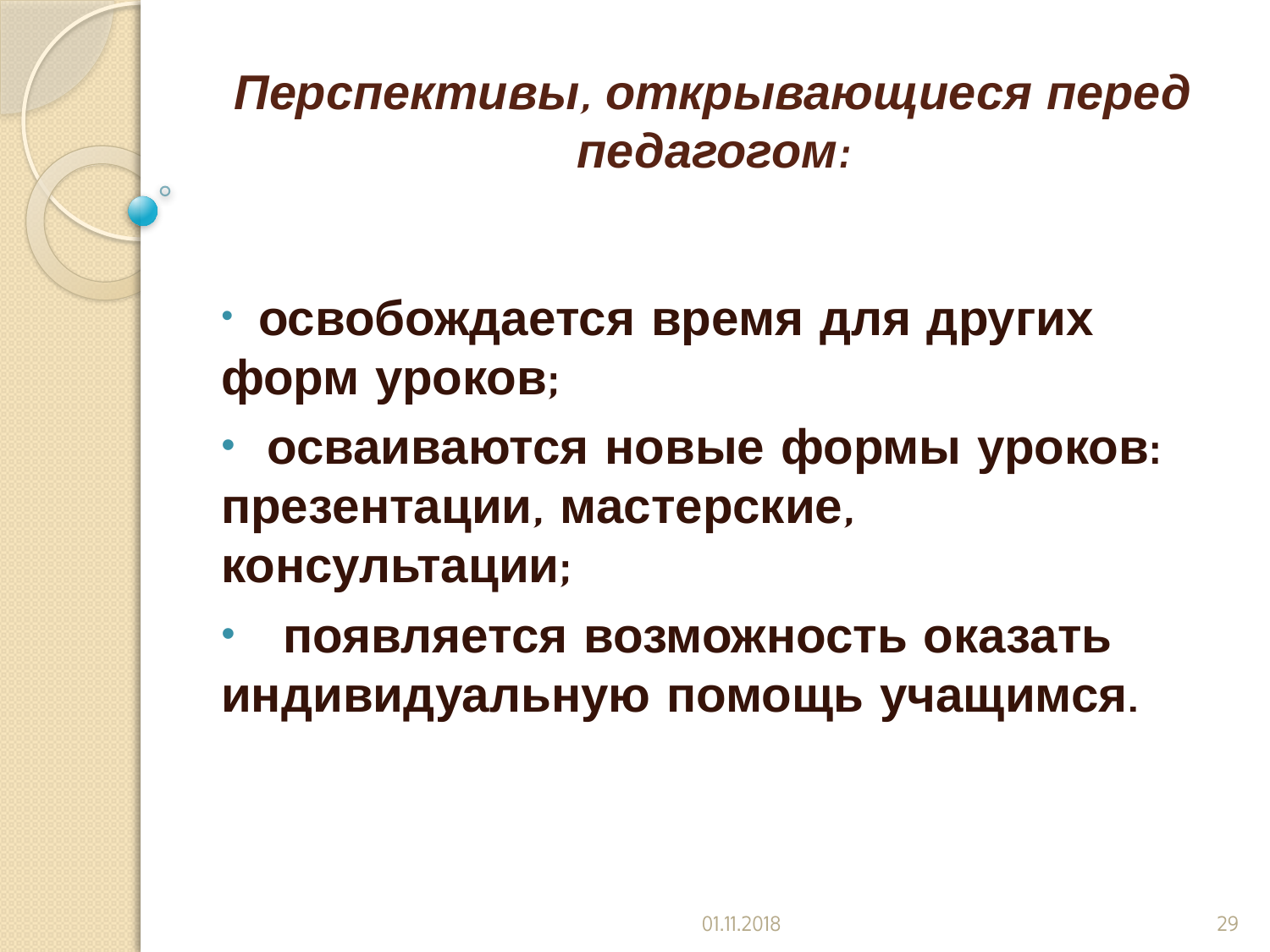

# Перспективы, открывающиеся перед педагогом:
  освобождается время для других форм уроков;
  осваиваются новые формы уроков: презентации, мастерские, консультации;
   появляется возможность оказать индивидуальную помощь учащимся.

01.11.2018

29